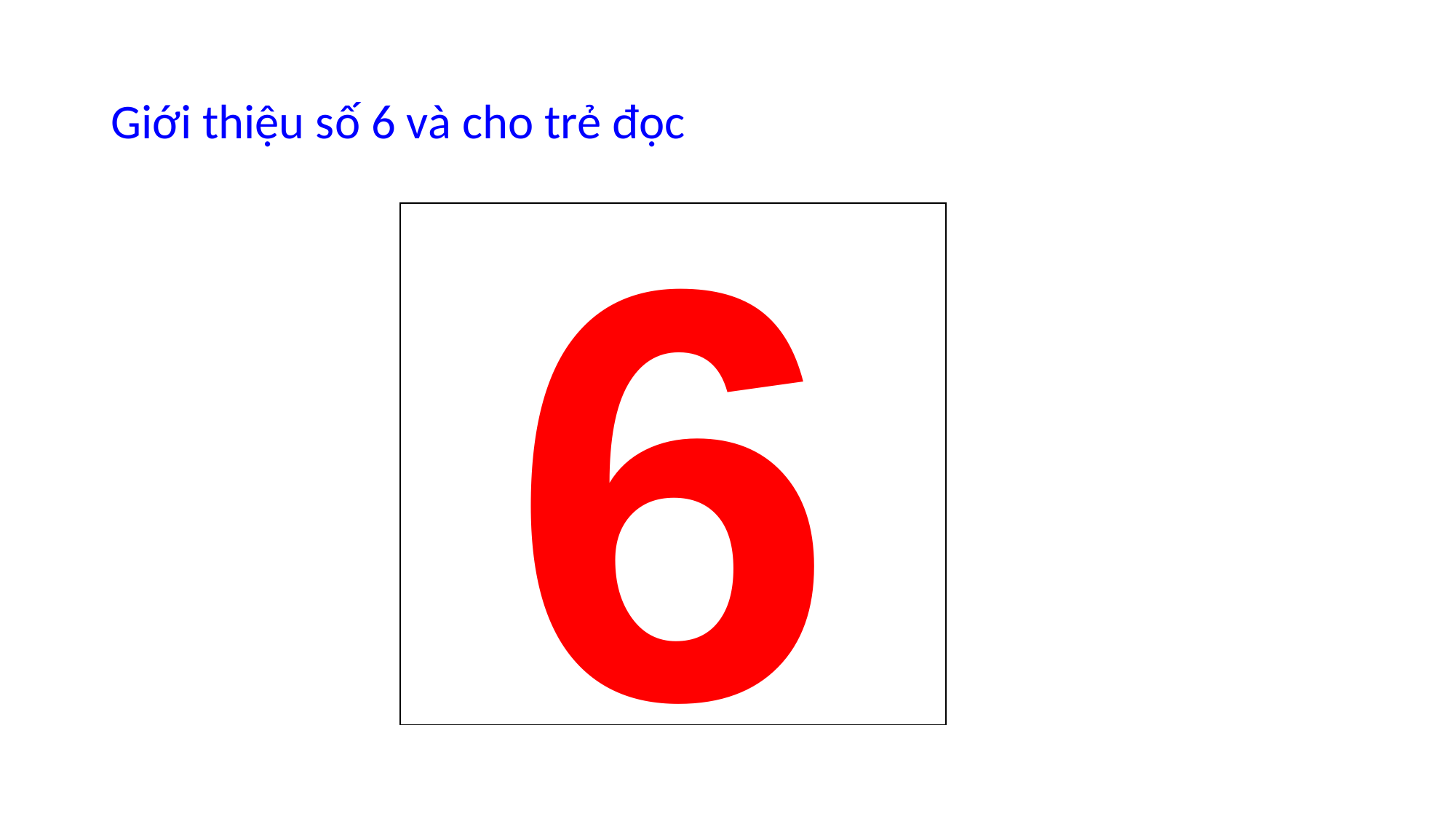

# Giới thiệu số 6 và cho trẻ đọc
6